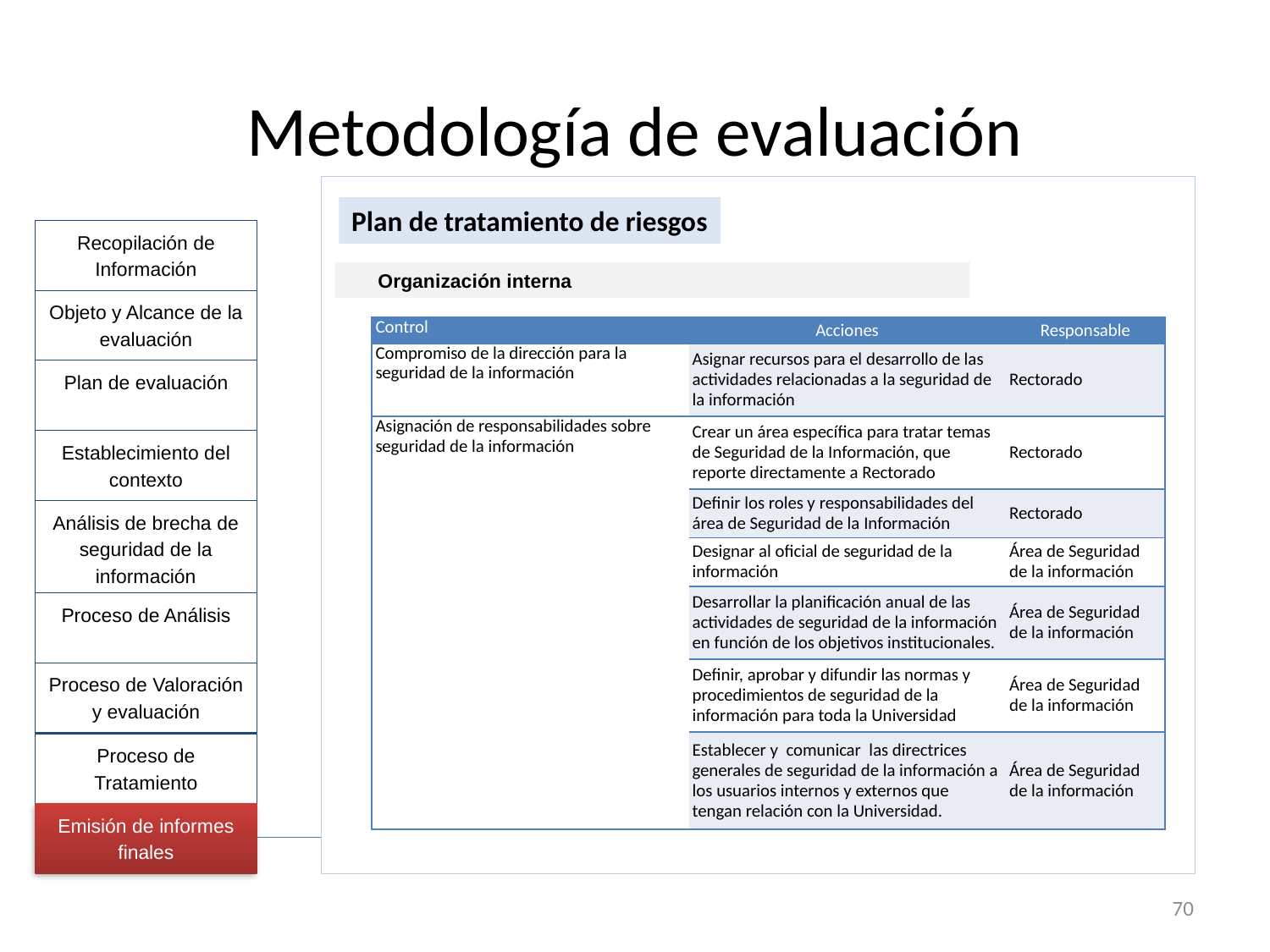

# Metodología de evaluación

Plan de tratamiento de riesgos
Recopilación de Información
Organización interna
Objeto y Alcance de la evaluación
| Control | Acciones | Responsable |
| --- | --- | --- |
| Compromiso de la dirección para la seguridad de la información | Asignar recursos para el desarrollo de las actividades relacionadas a la seguridad de la información | Rectorado |
| Asignación de responsabilidades sobre seguridad de la información | Crear un área específica para tratar temas de Seguridad de la Información, que reporte directamente a Rectorado | Rectorado |
|  | Definir los roles y responsabilidades del área de Seguridad de la Información | Rectorado |
|  | Designar al oficial de seguridad de la información | Área de Seguridad de la información |
|  | Desarrollar la planificación anual de las actividades de seguridad de la información en función de los objetivos institucionales. | Área de Seguridad de la información |
|  | Definir, aprobar y difundir las normas y procedimientos de seguridad de la información para toda la Universidad | Área de Seguridad de la información |
|  | Establecer y comunicar las directrices generales de seguridad de la información a los usuarios internos y externos que tengan relación con la Universidad. | Área de Seguridad de la información |
Plan de evaluación
Establecimiento del contexto
Análisis de brecha de seguridad de la información
Proceso de Análisis
Proceso de Valoración y evaluación
Proceso de Tratamiento
Emisión de informes finales
70